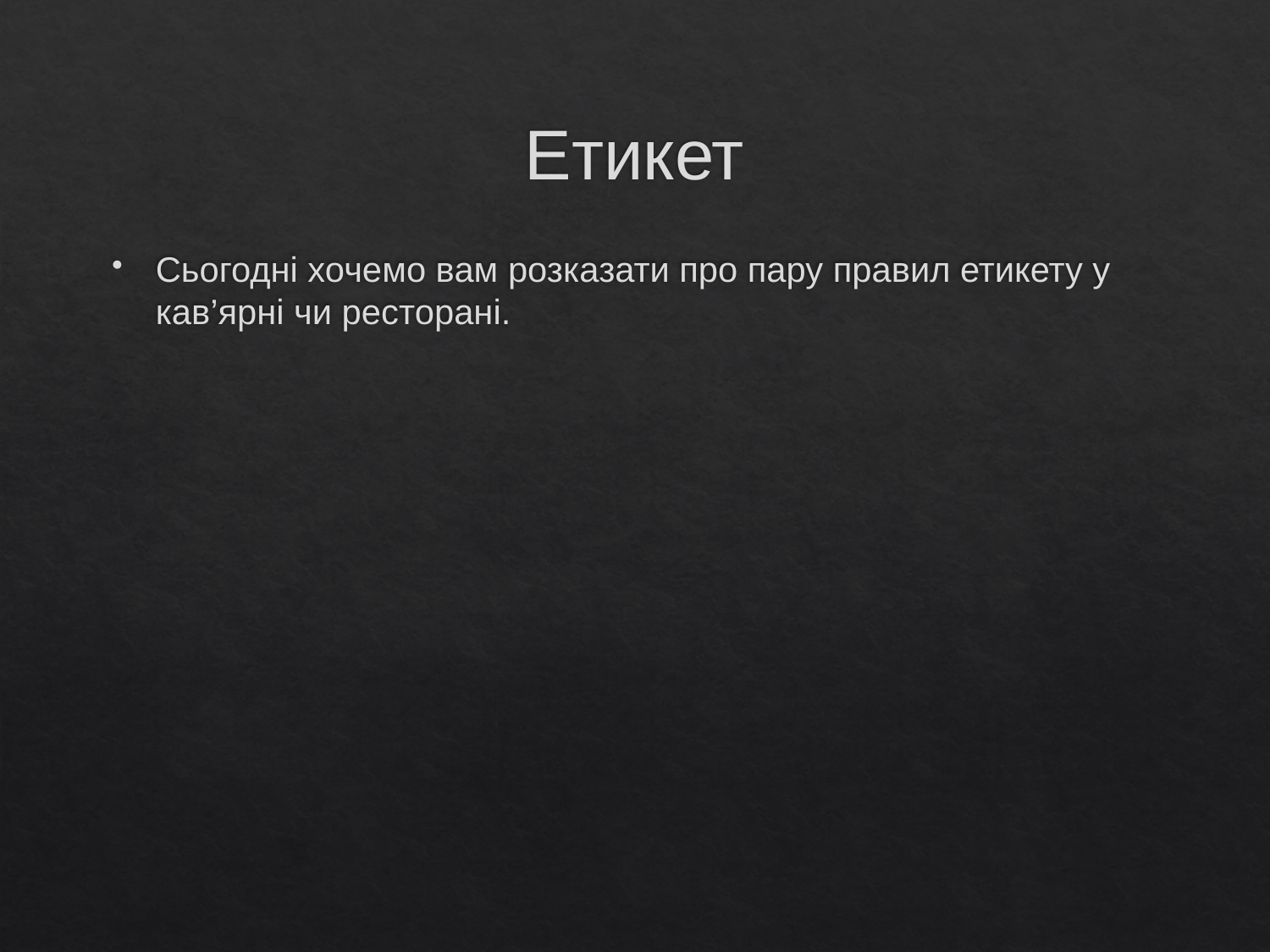

# Етикет
Сьогодні хочемо вам розказати про пару правил етикету у кав’ярні чи ресторані.